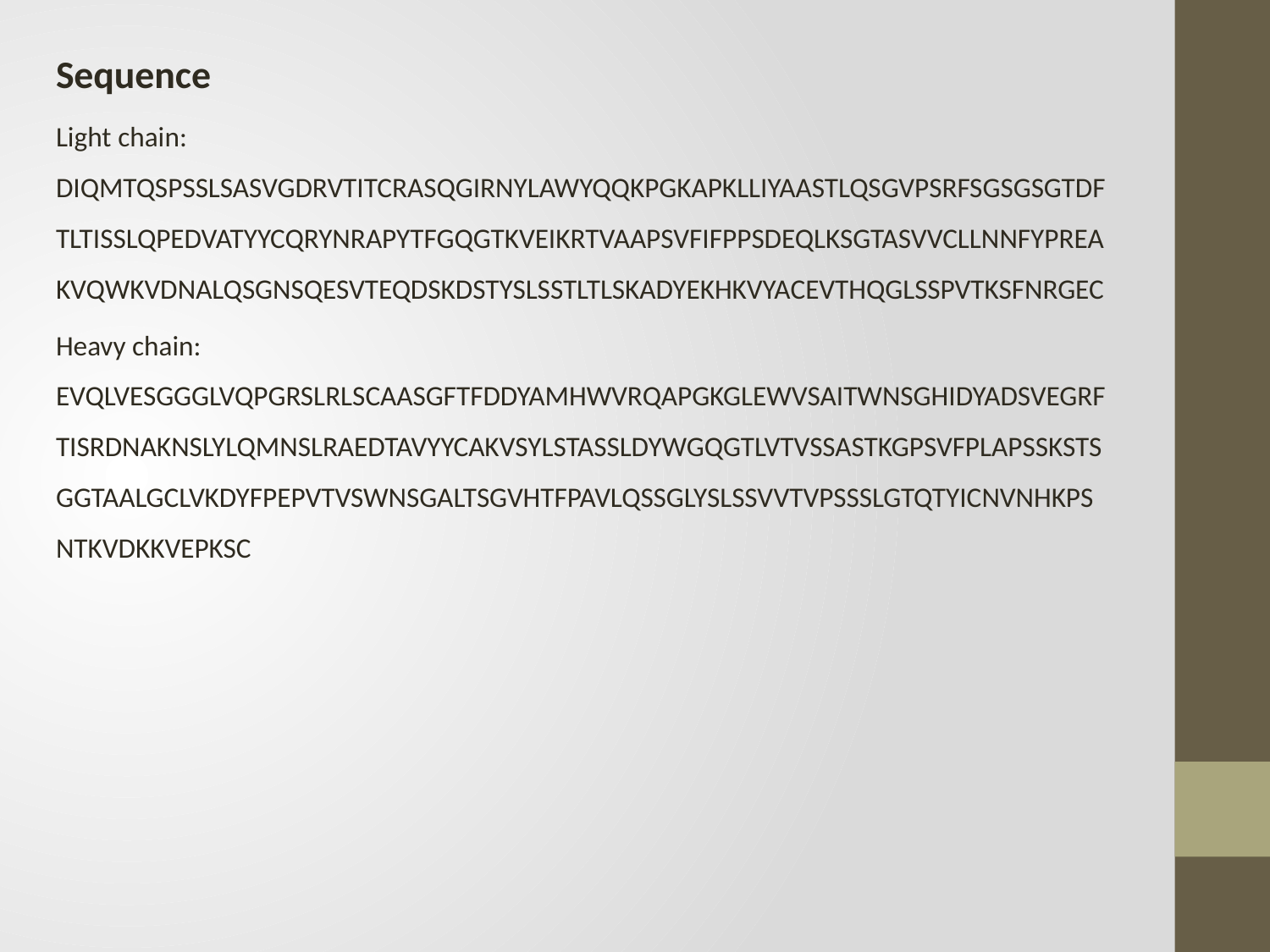

Sequence
Light chain: DIQMTQSPSSLSASVGDRVTITCRASQGIRNYLAWYQQKPGKAPKLLIYAASTLQSGVPSRFSGSGSGTDFTLTISSLQPEDVATYYCQRYNRAPYTFGQGTKVEIKRTVAAPSVFIFPPSDEQLKSGTASVVCLLNNFYPREAKVQWKVDNALQSGNSQESVTEQDSKDSTYSLSSTLTLSKADYEKHKVYACEVTHQGLSSPVTKSFNRGEC
Heavy chain: EVQLVESGGGLVQPGRSLRLSCAASGFTFDDYAMHWVRQAPGKGLEWVSAITWNSGHIDYADSVEGRFTISRDNAKNSLYLQMNSLRAEDTAVYYCAKVSYLSTASSLDYWGQGTLVTVSSASTKGPSVFPLAPSSKSTSGGTAALGCLVKDYFPEPVTVSWNSGALTSGVHTFPAVLQSSGLYSLSSVVTVPSSSLGTQTYICNVNHKPSNTKVDKKVEPKSC